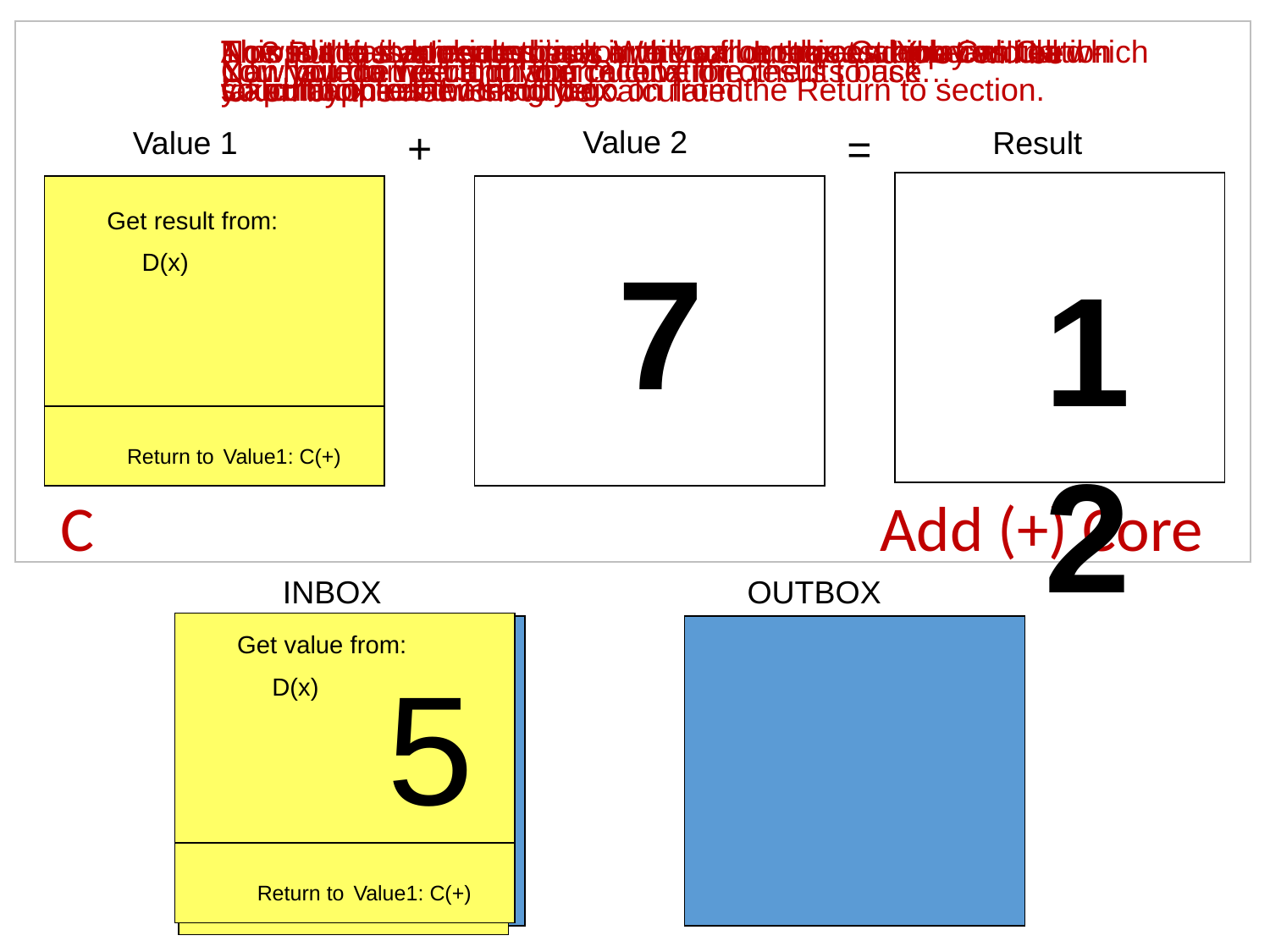

Now place the results back in the value spaces. You can tell which Calculation card it should go on from the Return to section.
This is the starting position. Wait until a request appears in your Inbox - do nothing yet.
A post it has appeared in your Inbox.  Look at which Calculation Card it applies to...
The post-it is looking to get a value from this Calculation Card - so put it onto the Result box.
No? Put the value requests into your outbox and they will be taken by the network to be calculated
Can you do the calculation?
Now you can perform the calculation…
Now put the result in your outbox for others to use
You have to wait until you receive the results back…
+
    Value 2
    Value 1
=
    Result

Get result from:
     D(x)

Return to Value1: C(+)

7

12
C						    Add (+) Core
    INBOX
OUTBOX

Get value from:
     D(x)

Return to Value1: C(+)
5

Get result from:
     C (+)

Return to Value 1: E(x)